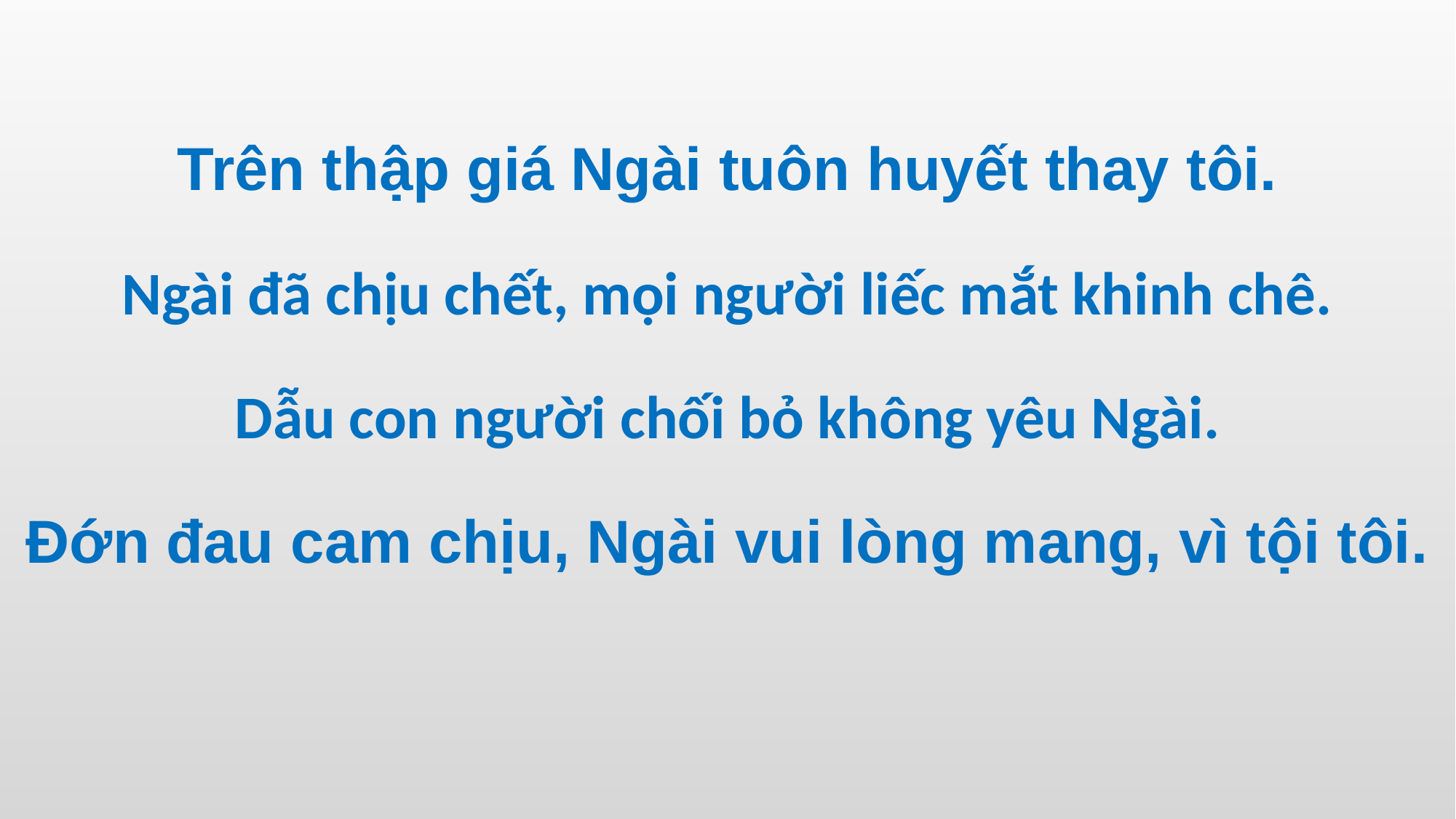

Trên thập giá Ngài tuôn huyết thay tôi.
Ngài đã chịu chết, mọi người liếc mắt khinh chê.
Dẫu con người chối bỏ không yêu Ngài.
Đớn đau cam chịu, Ngài vui lòng mang, vì tội tôi.